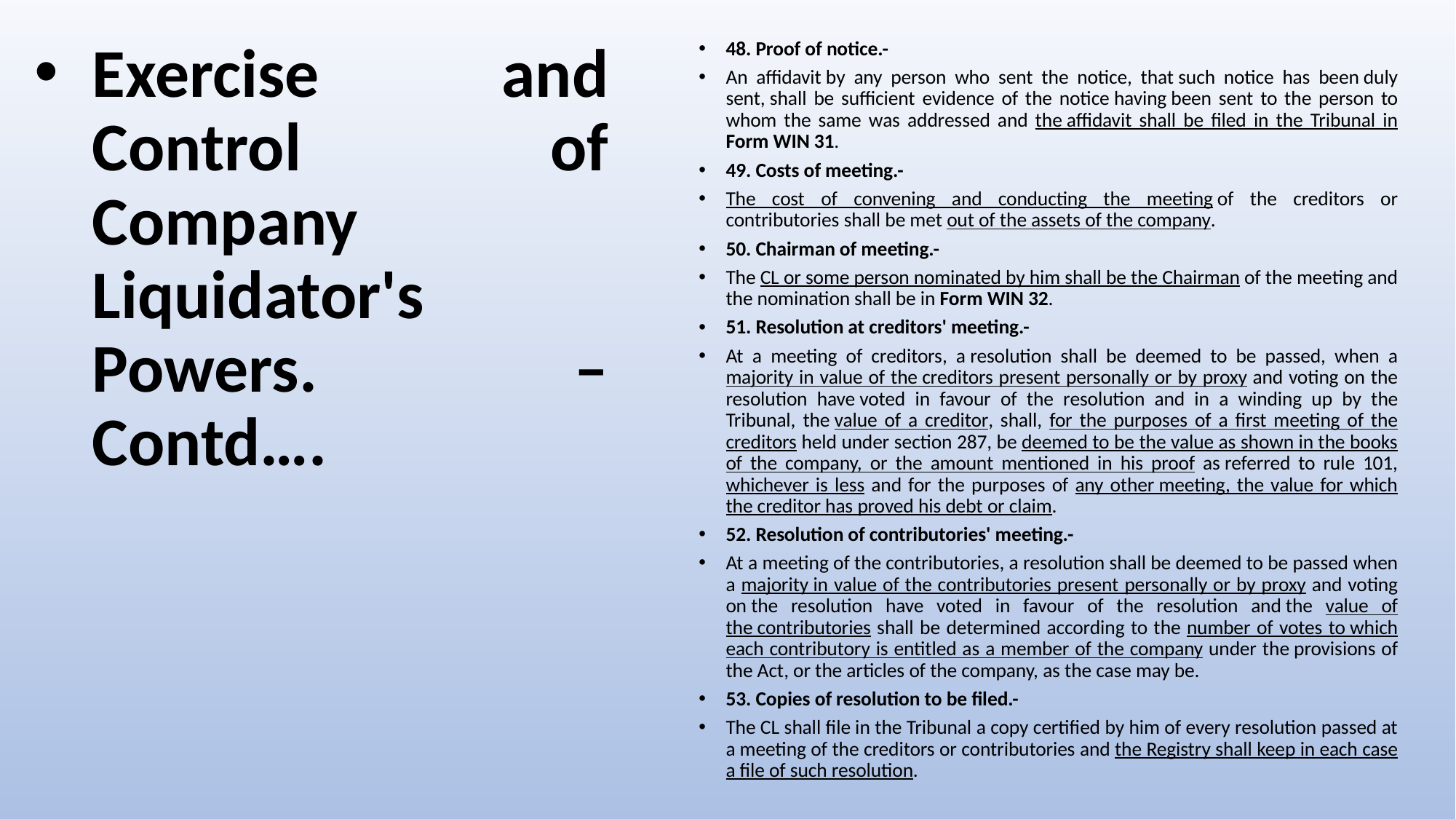

Exercise and Control of Company Liquidator's Powers. – Contd….

48. Proof of notice.-
An affidavit by any person who sent the notice, that such notice has been duly sent, shall be sufficient evidence of the notice having been sent to the person to whom the same was addressed and the affidavit shall be filed in the Tribunal in Form WIN 31.
49. Costs of meeting.-
The cost of convening and conducting the meeting of the creditors or contributories shall be met out of the assets of the company.
50. Chairman of meeting.-
The CL or some person nominated by him shall be the Chairman of the meeting and the nomination shall be in Form WIN 32.
51. Resolution at creditors' meeting.-
At a meeting of creditors, a resolution shall be deemed to be passed, when a majority in value of the creditors present personally or by proxy and voting on the resolution have voted in favour of the resolution and in a winding up by the Tribunal, the value of a creditor, shall, for the purposes of a first meeting of the creditors held under section 287, be deemed to be the value as shown in the books of the company, or the amount mentioned in his proof as referred to rule 101, whichever is less and for the purposes of any other meeting, the value for which the creditor has proved his debt or claim.
52. Resolution of contributories' meeting.-
At a meeting of the contributories, a resolution shall be deemed to be passed when a majority in value of the contributories present personally or by proxy and voting on the resolution have voted in favour of the resolution and the value of the contributories shall be determined according to the number of votes to which each contributory is entitled as a member of the company under the provisions of the Act, or the articles of the company, as the case may be.
53. Copies of resolution to be filed.-
The CL shall file in the Tribunal a copy certified by him of every resolution passed at a meeting of the creditors or contributories and the Registry shall keep in each case a file of such resolution.